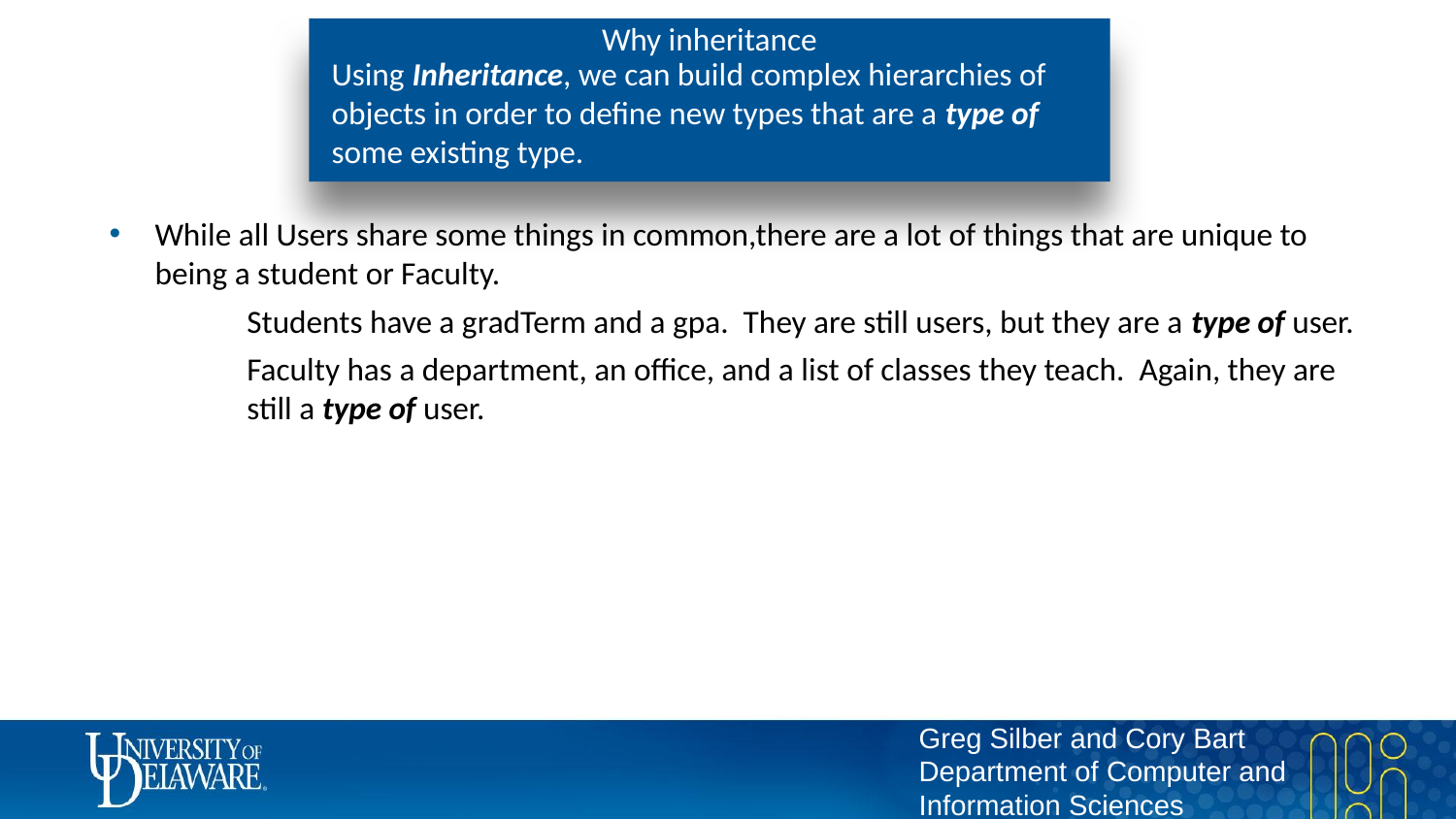

# Why inheritance
Using Inheritance, we can build complex hierarchies of objects in order to define new types that are a type of some existing type.
While all Users share some things in common,there are a lot of things that are unique to being a student or Faculty.
Students have a gradTerm and a gpa.  They are still users, but they are a type of user.
Faculty has a department, an office, and a list of classes they teach.  Again, they are still a type of user.